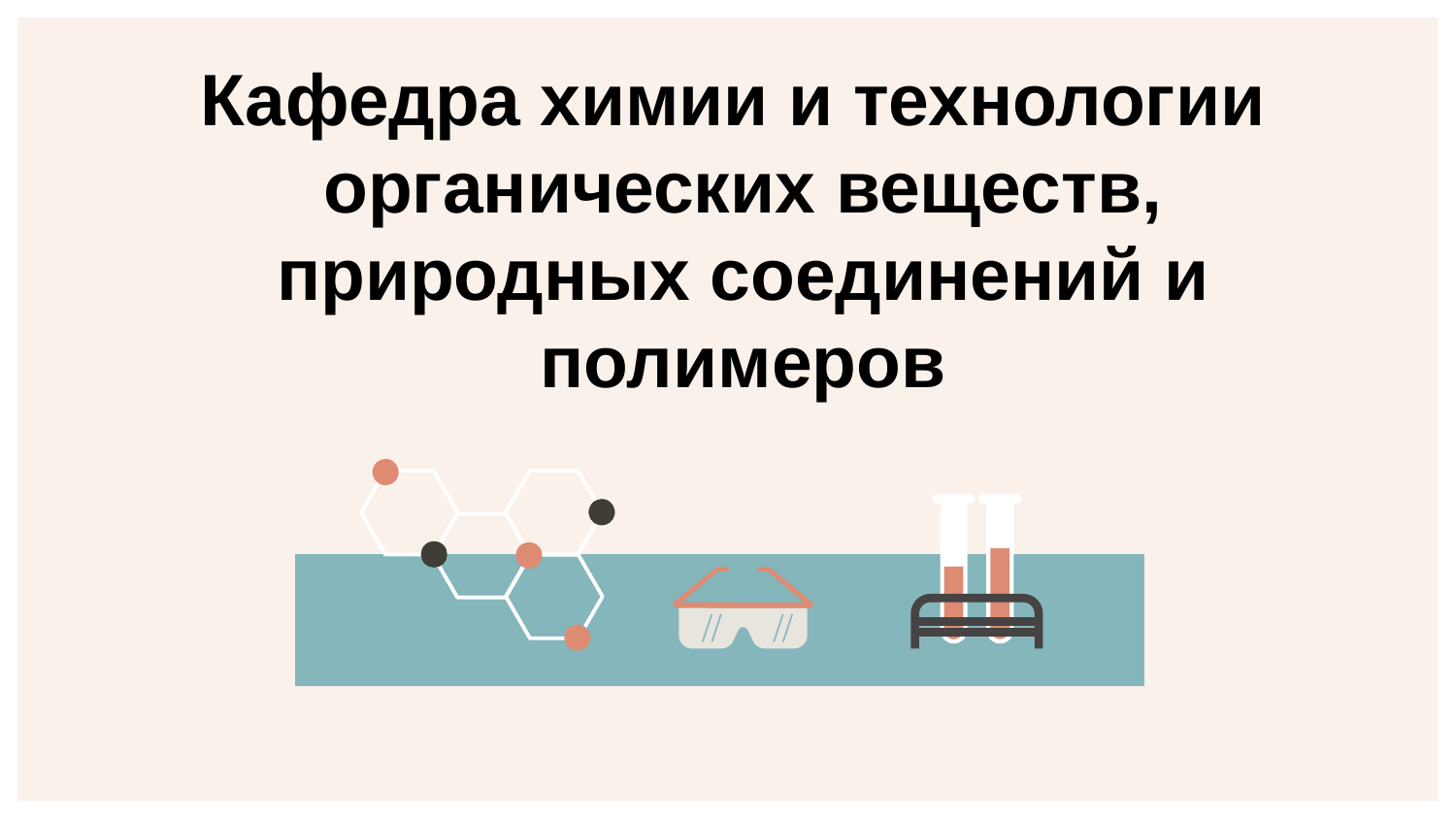

# Кафедра химии и технологии органических веществ, природных соединений и полимеров